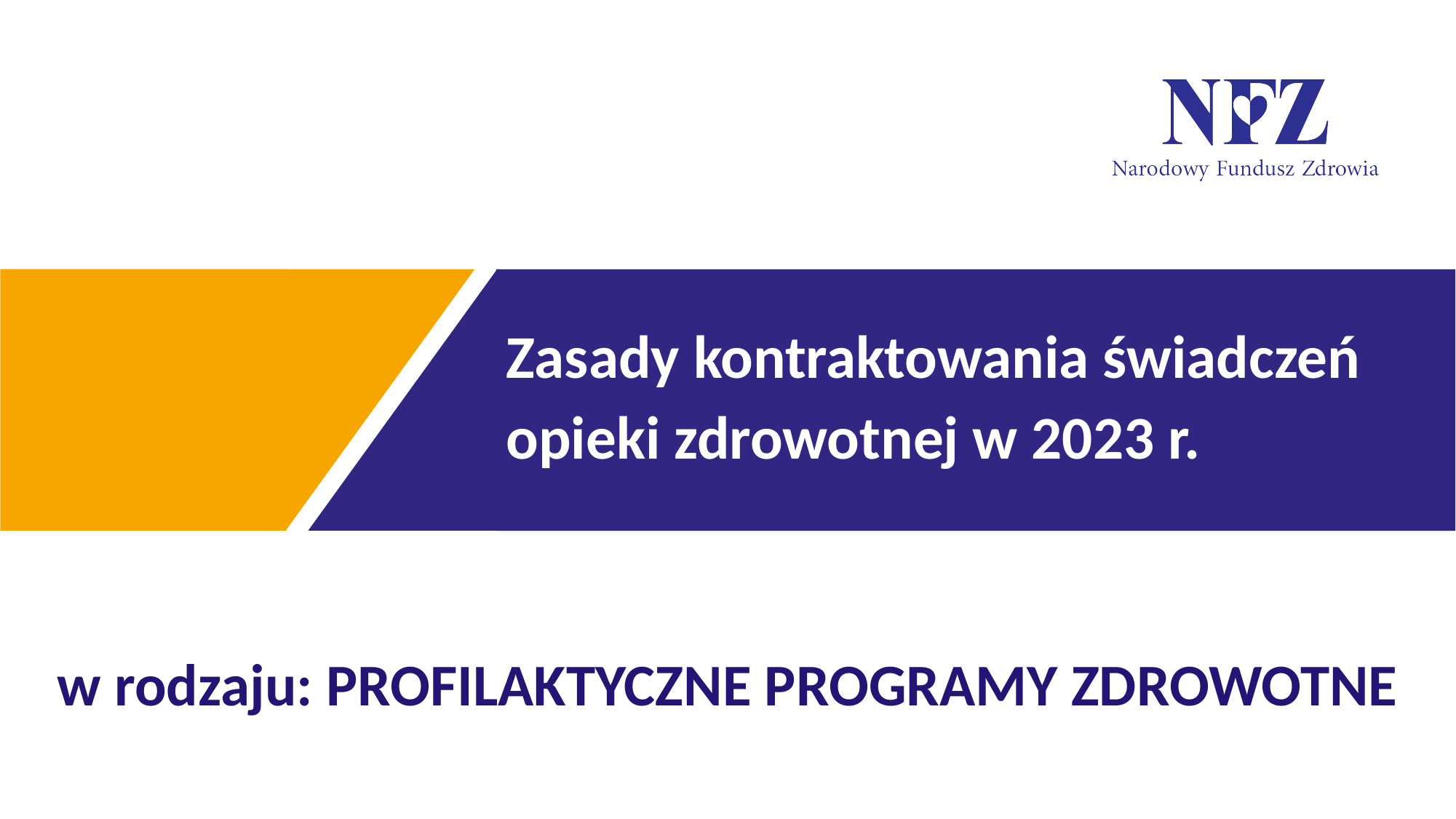

Zasady kontraktowania świadczeń
opieki zdrowotnej w 2023 r.

w rodzaju: PROFILAKTYCZNE PROGRAMY ZDROWOTNE